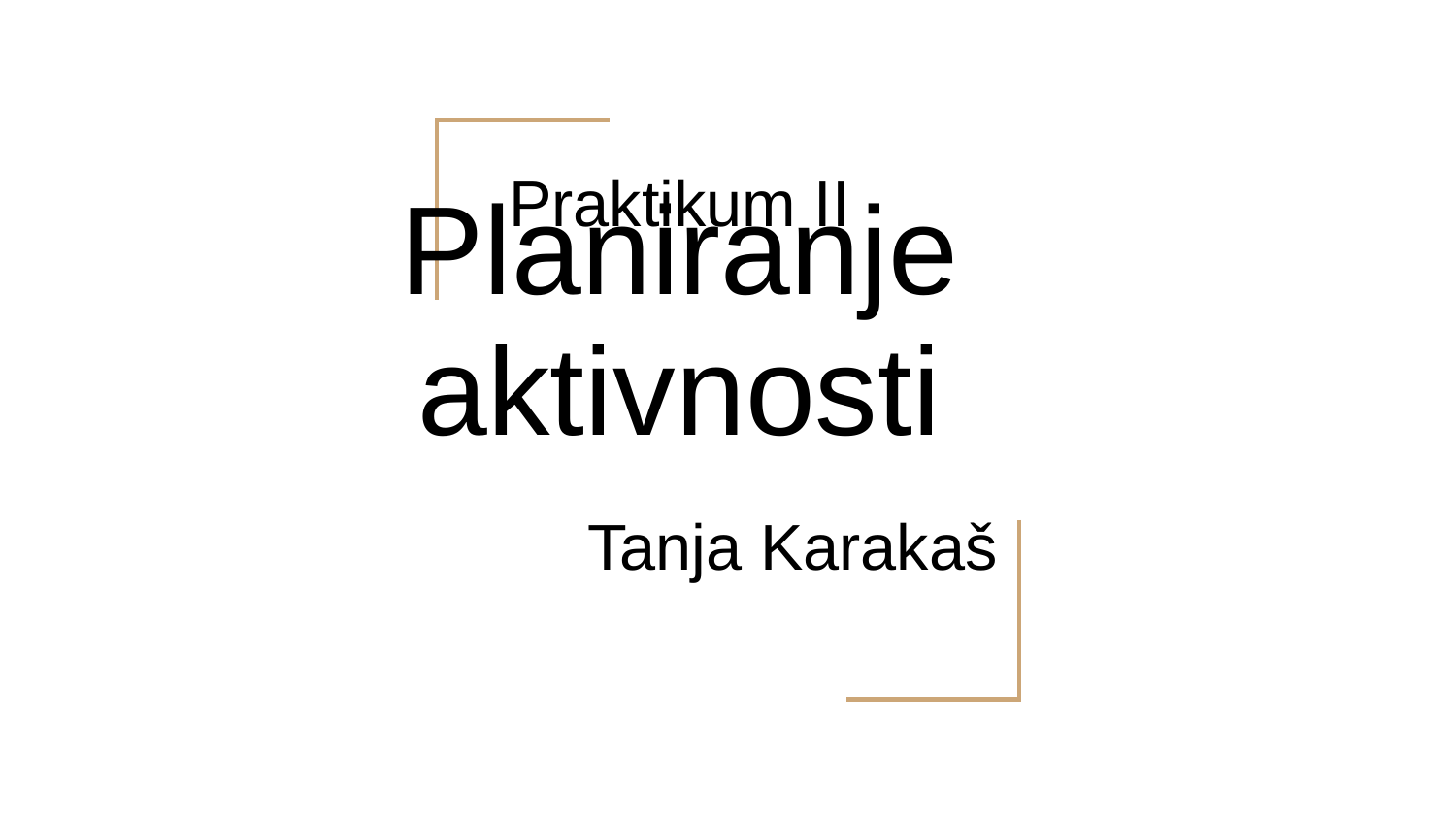

Praktikum II
# Planiranje aktivnosti
Tanja Karakaš